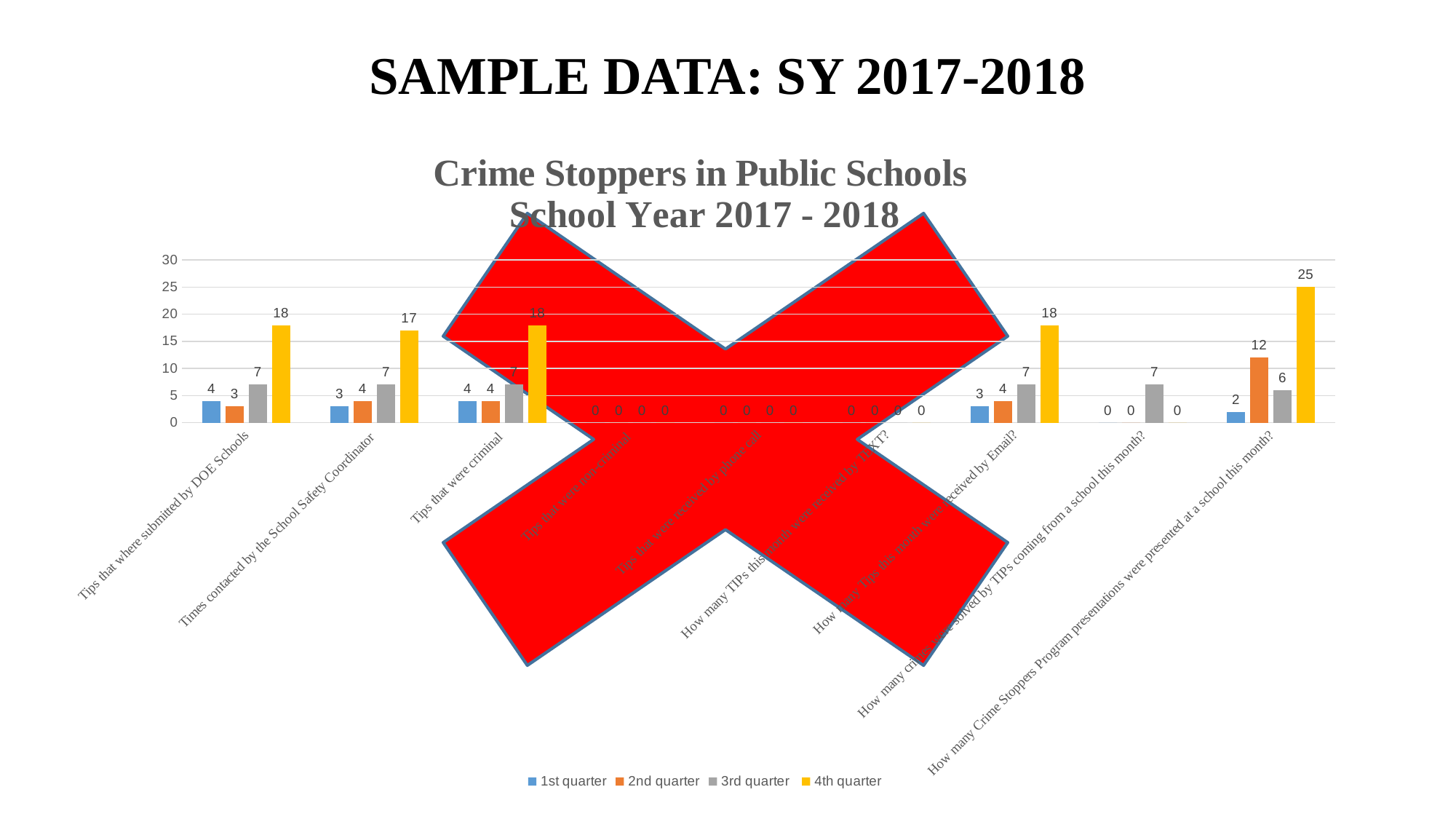

# SAMPLE DATA: SY 2017-2018

### Chart: Crime Stoppers in Public Schools
School Year 2017 - 2018

| Category | 1st quarter | 2nd quarter | 3rd quarter  | 4th quarter |
|---|---|---|---|---|
| Tips that where submitted by DOE Schools | 4.0 | 3.0 | 7.0 | 18.0 |
| Times contacted by the School Safety Coordinator  | 3.0 | 4.0 | 7.0 | 17.0 |
| Tips that were criminal  | 4.0 | 4.0 | 7.0 | 18.0 |
| Tips that were non-criminal  | 0.0 | 0.0 | 0.0 | 0.0 |
| Tips that were received by phone call | 0.0 | 0.0 | 0.0 | 0.0 |
| How many TIPs this month were received by TEXT? | 0.0 | 0.0 | 0.0 | 0.0 |
| How many Tips this month were received by Email? | 3.0 | 4.0 | 7.0 | 18.0 |
| How many crimes were solved by TIPs coming from a school this month? | 0.0 | 0.0 | 7.0 | 0.0 |
| How many Crime Stoppers Program presentations were presented at a school this month? | 2.0 | 12.0 | 6.0 | 25.0 |